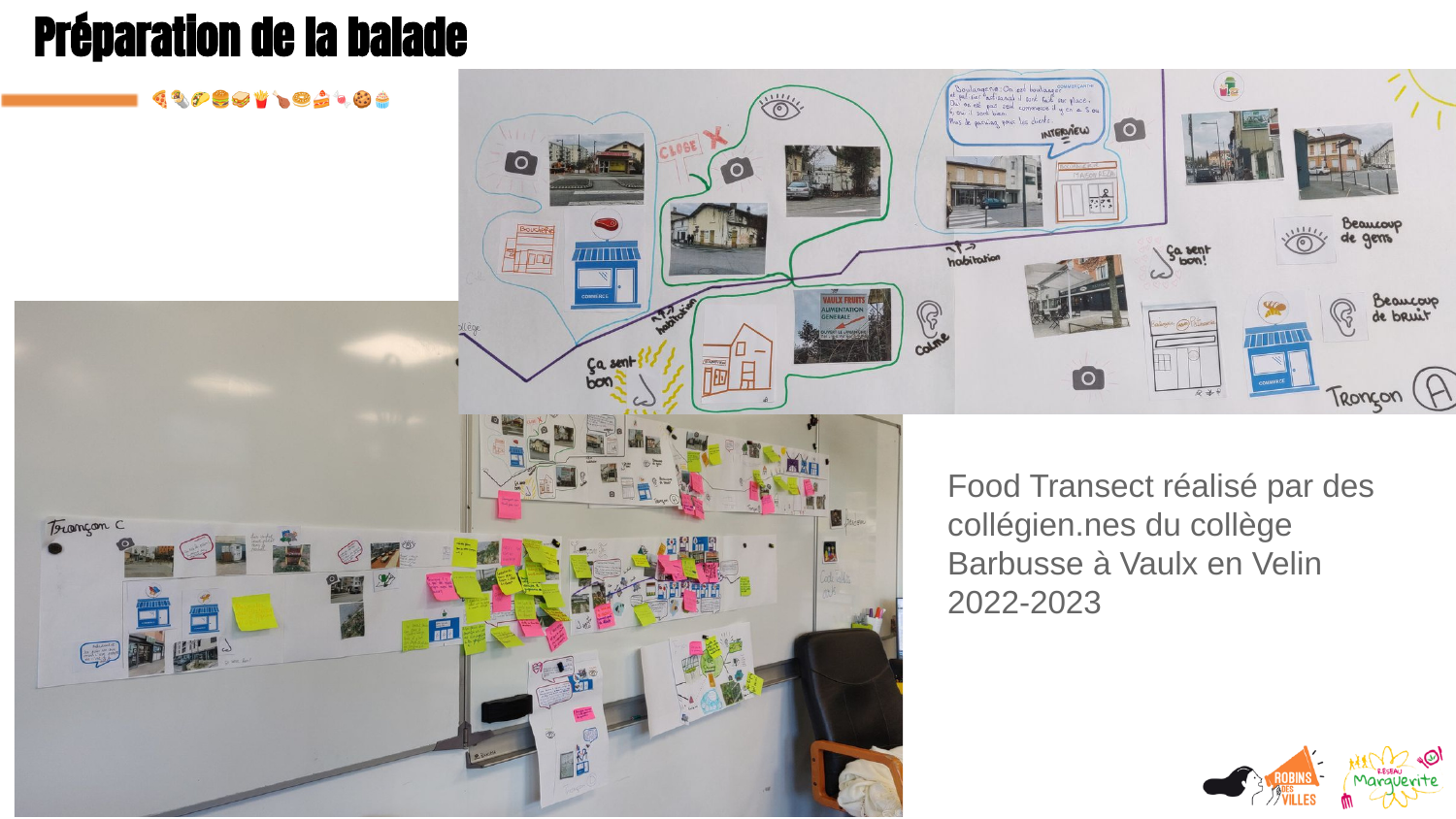

Préparation de la balade

Food Transect réalisé par des collégien.nes du collège Barbusse à Vaulx en Velin
2022-2023